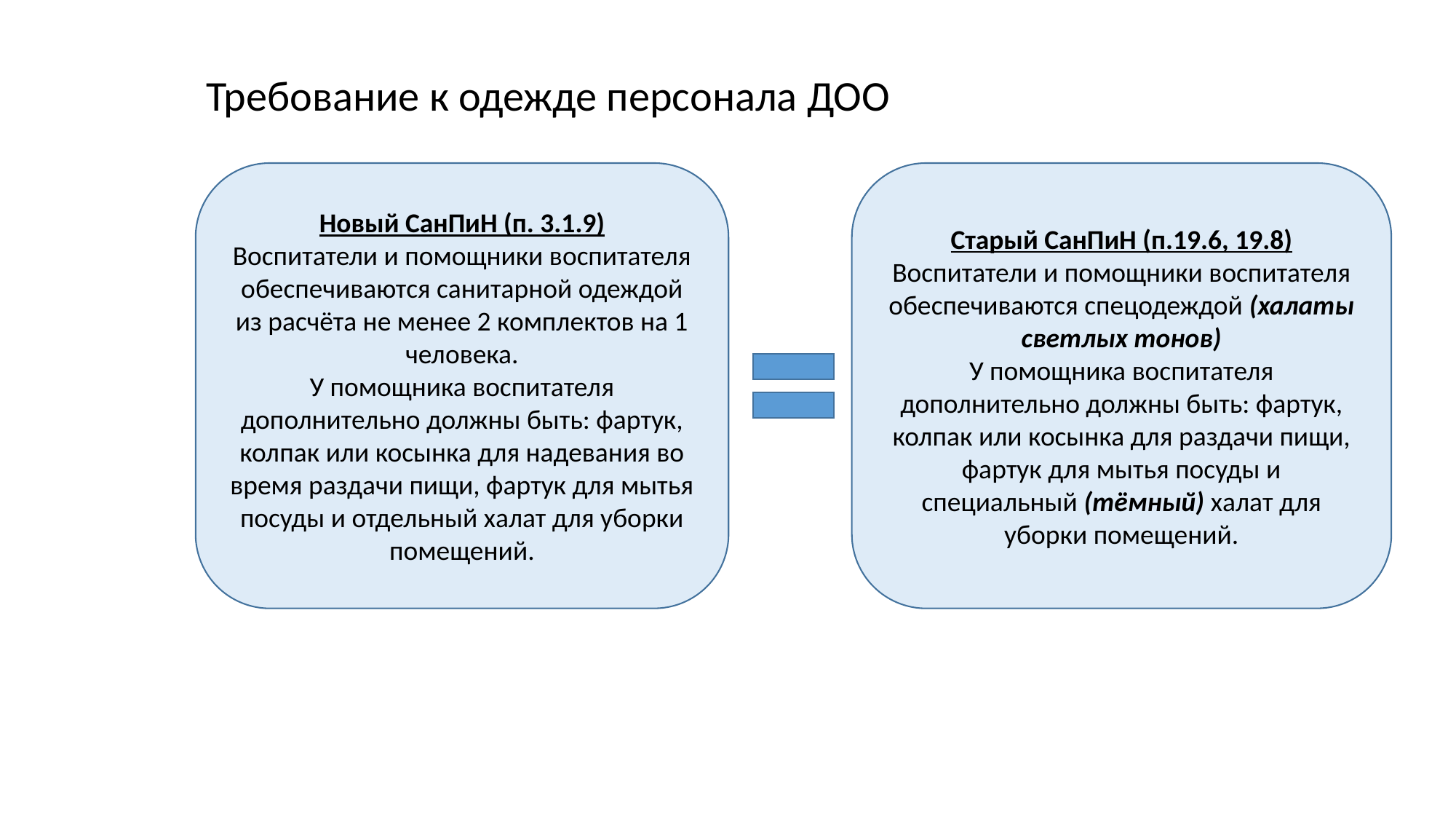

# Требование к одежде персонала ДОО
Новый СанПиН (п. 3.1.9)
Воспитатели и помощники воспитателя обеспечиваются санитарной одеждой из расчёта не менее 2 комплектов на 1 человека.
 У помощника воспитателя  дополнительно должны быть: фартук, колпак или косынка для надевания во время раздачи пищи, фартук для мытья посуды и отдельный халат для уборки помещений.
Старый СанПиН (п.19.6, 19.8)
Воспитатели и помощники воспитателя обеспечиваются спецодеждой (халаты светлых тонов)
У помощника воспитателя дополнительно должны быть: фартук, колпак или косынка для раздачи пищи, фартук для мытья посуды и специальный (тёмный) халат для уборки помещений.